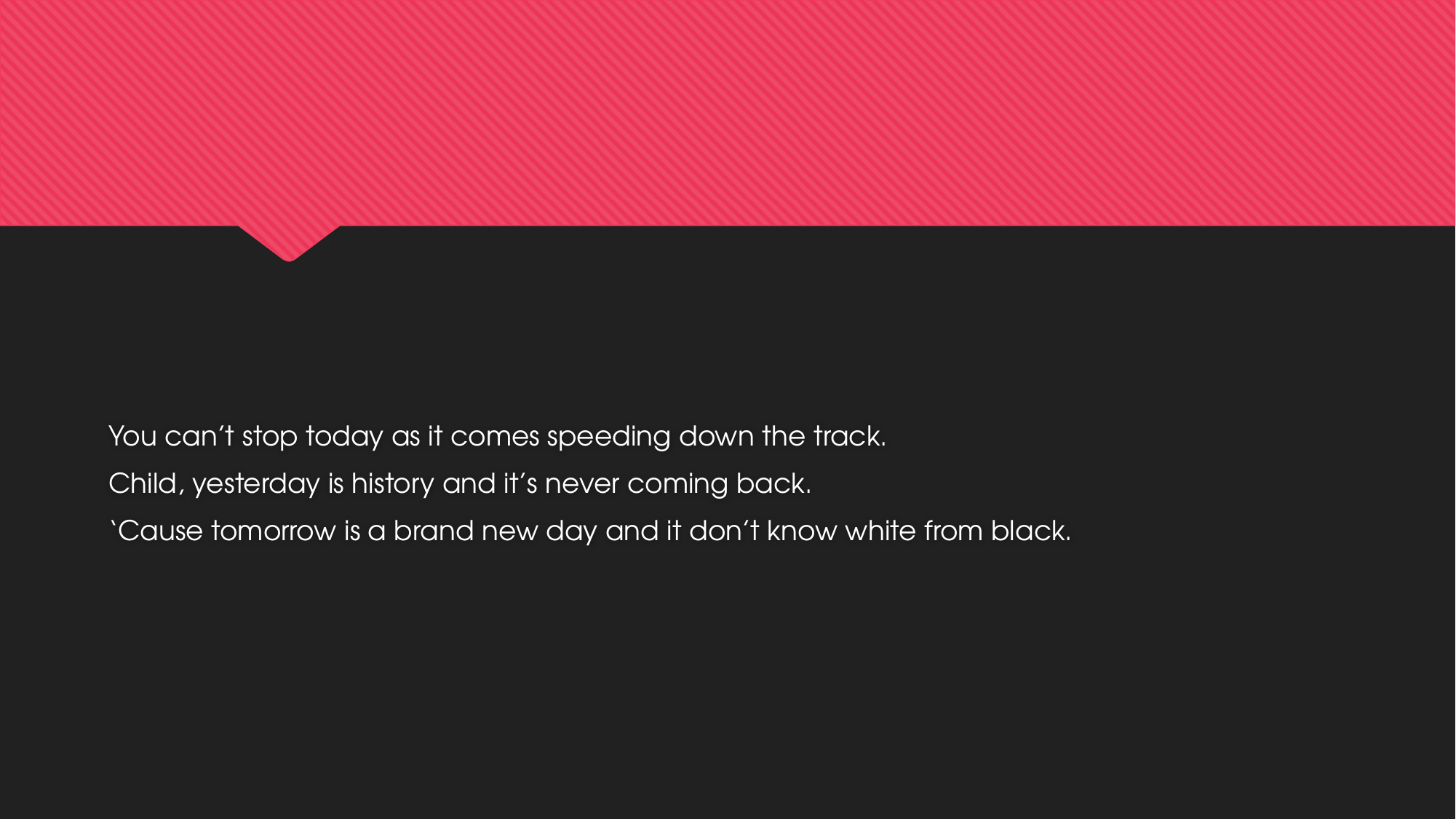

#
You can’t stop today as it comes speeding down the track.
Child, yesterday is history and it’s never coming back.
‘Cause tomorrow is a brand new day and it don’t know white from black.